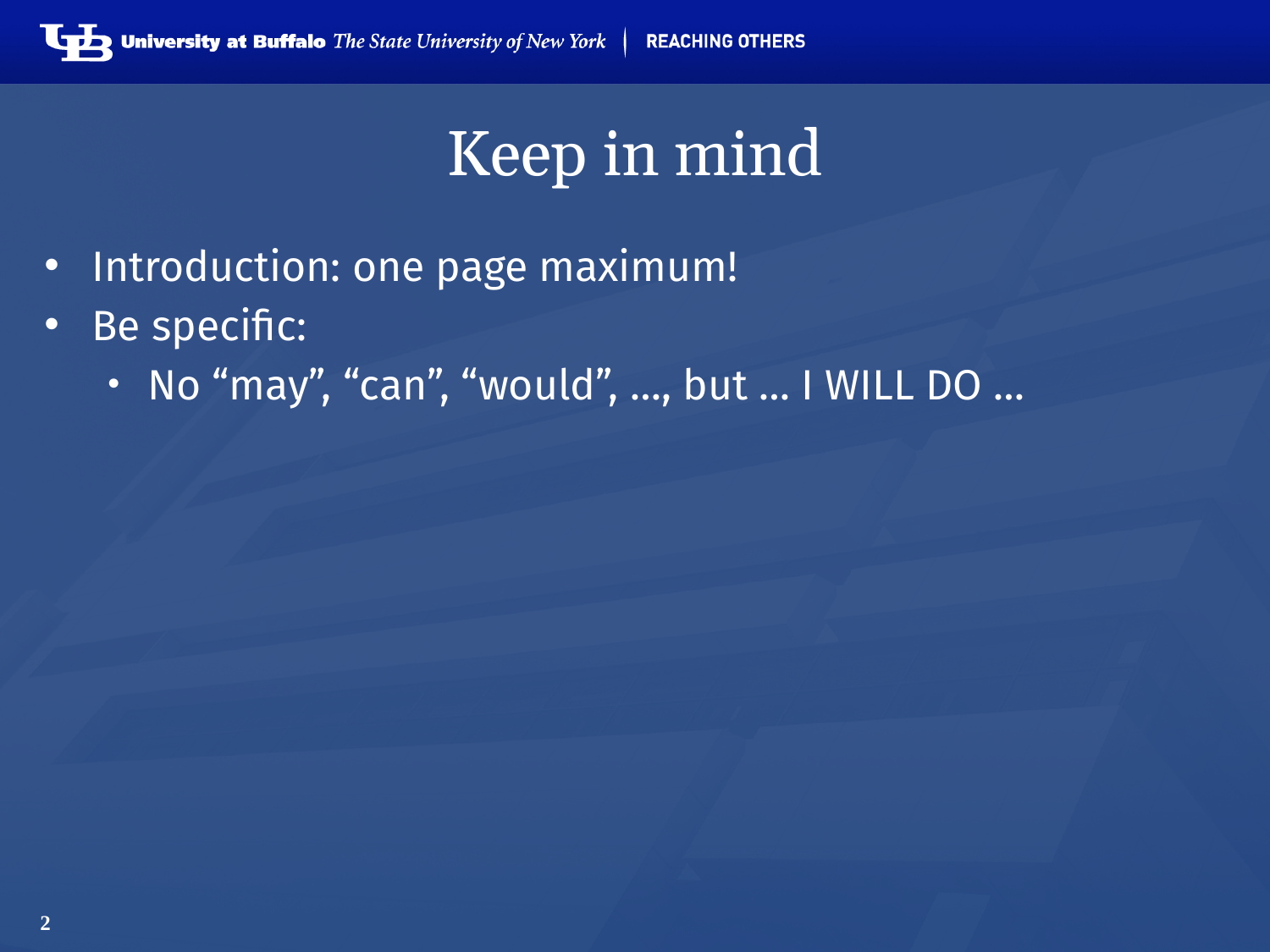

# Keep in mind
Introduction: one page maximum!
Be specific:
No “may”, “can”, “would”, …, but … I WILL DO …
2